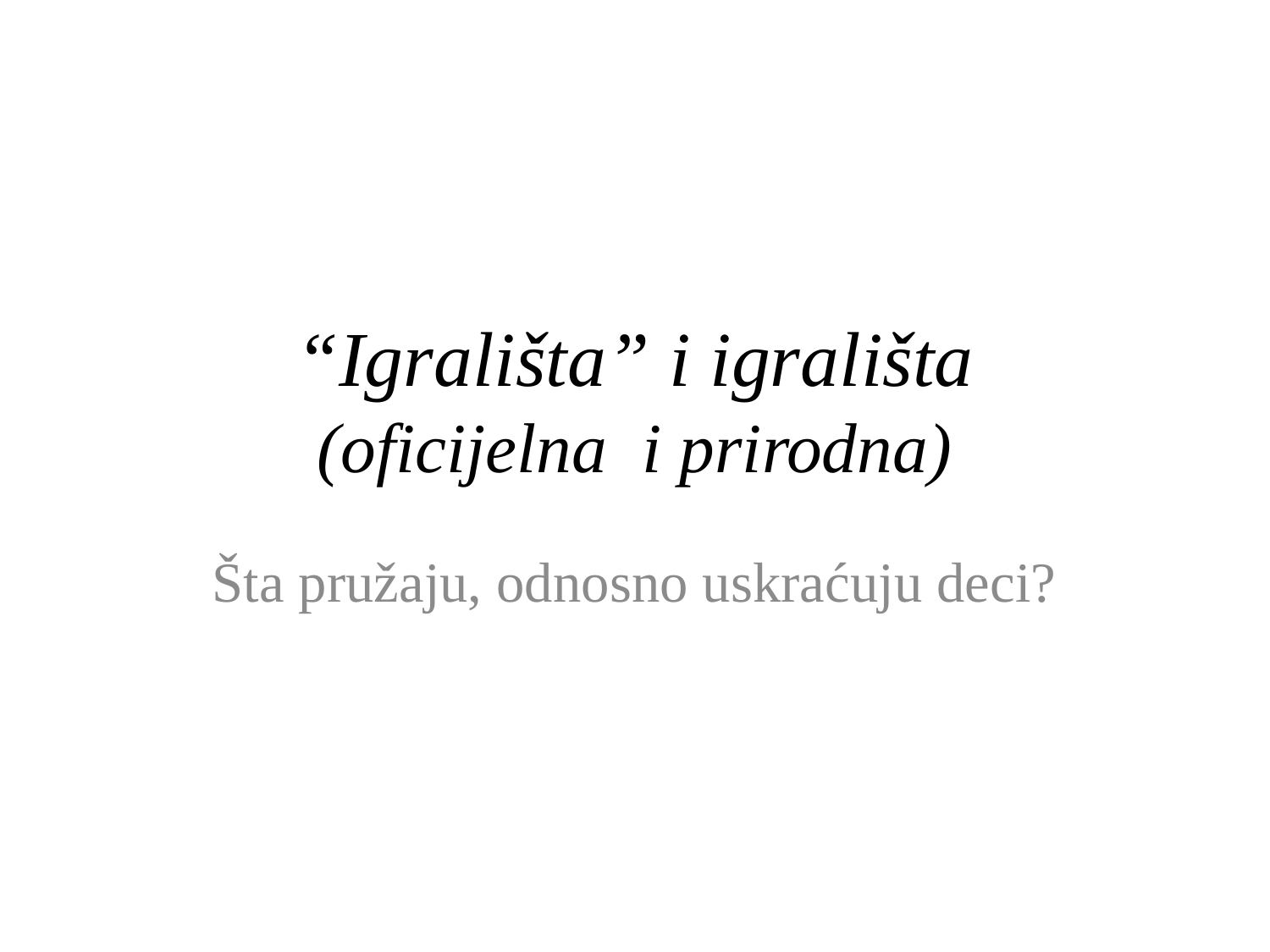

# “Igrališta” i igrališta (oficijelna  i prirodna)
Šta pružaju, odnosno uskraćuju deci?